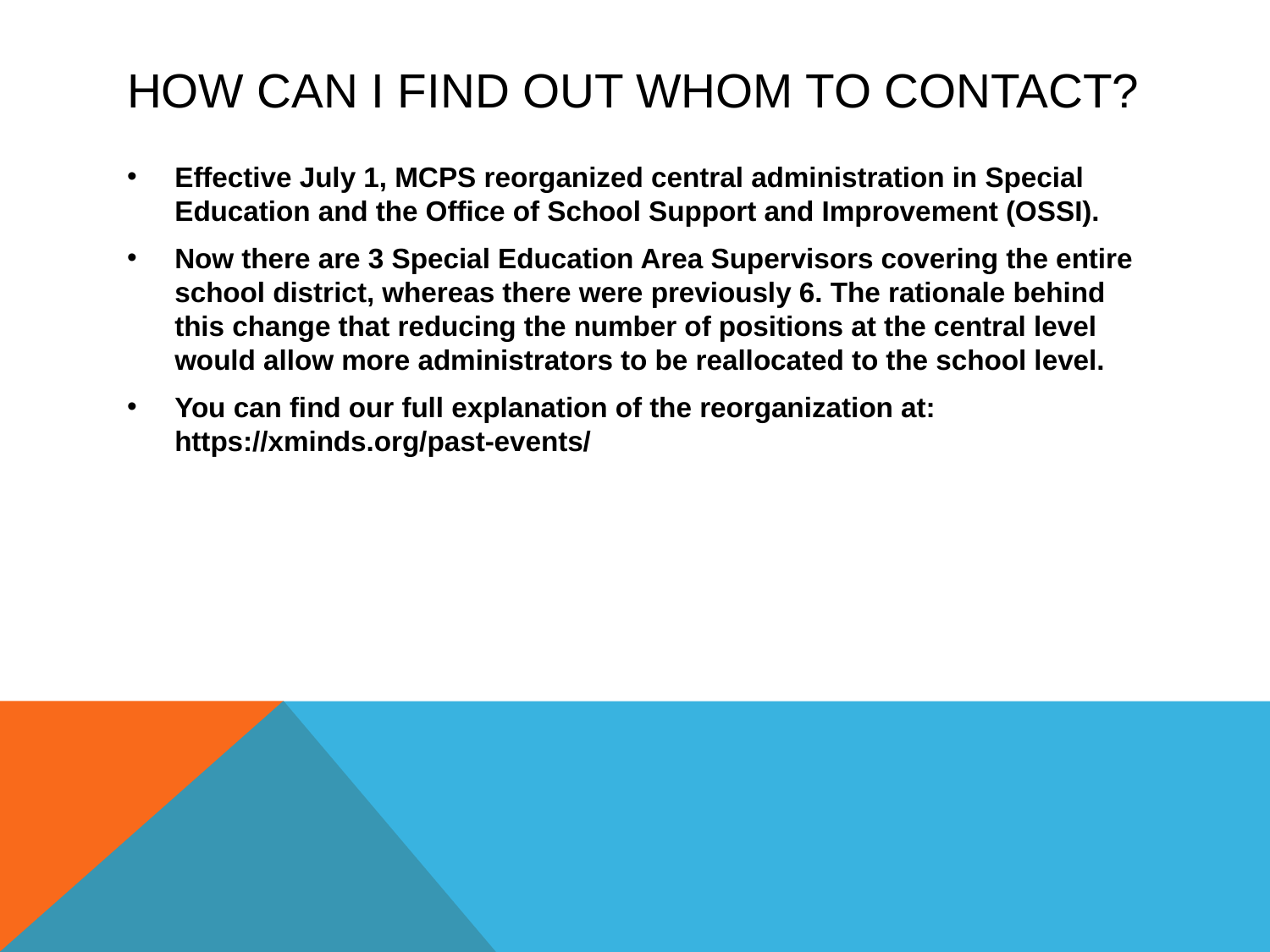

# How Can I Find out Whom to Contact?
Effective July 1, MCPS reorganized central administration in Special Education and the Office of School Support and Improvement (OSSI).
Now there are 3 Special Education Area Supervisors covering the entire school district, whereas there were previously 6. The rationale behind this change that reducing the number of positions at the central level would allow more administrators to be reallocated to the school level.
You can find our full explanation of the reorganization at: https://xminds.org/past-events/